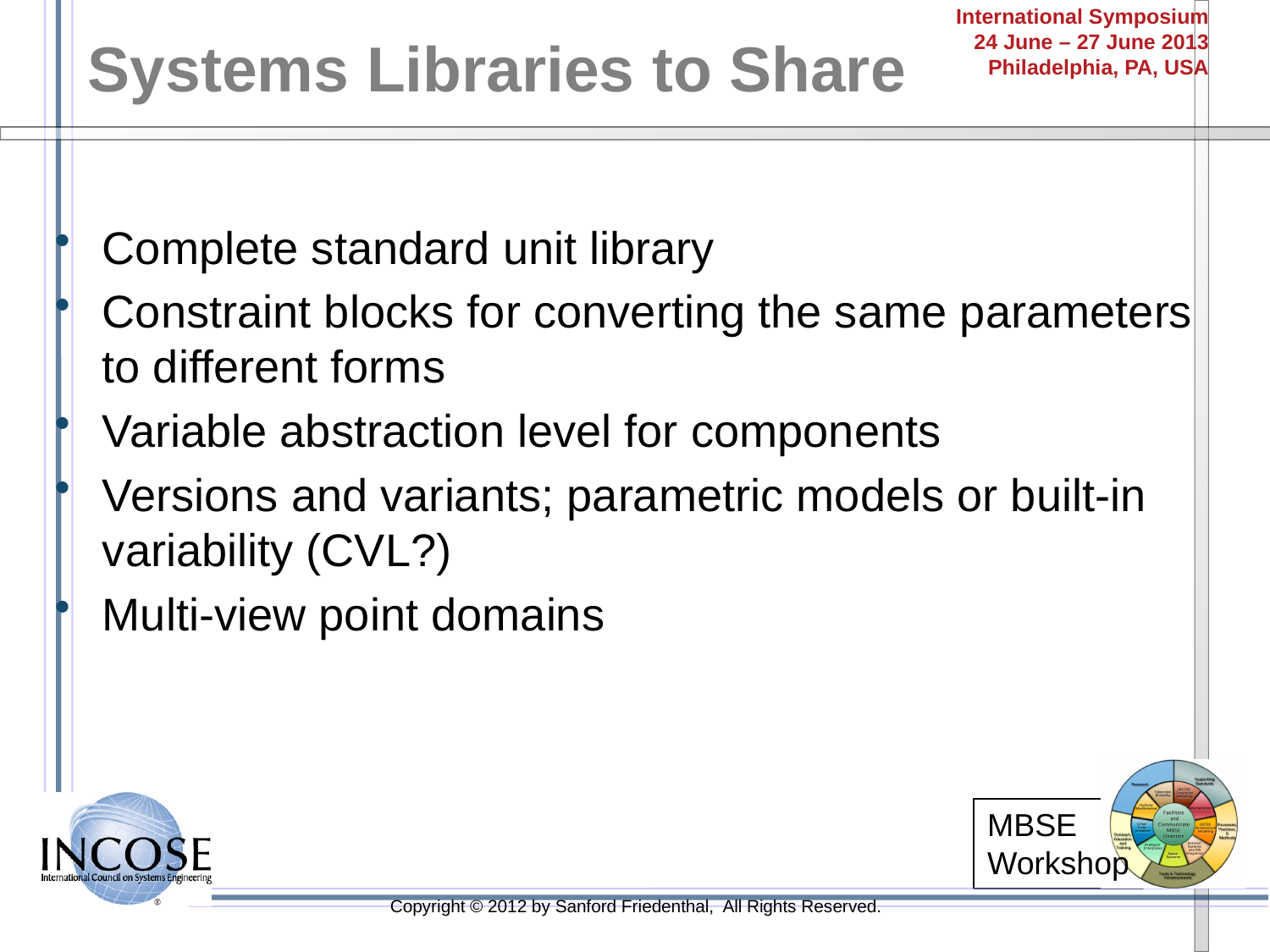

# Systems Libraries to Share
Complete standard unit library
Constraint blocks for converting the same parameters to different forms
Variable abstraction level for components
Versions and variants; parametric models or built-in variability (CVL?)
Multi-view point domains